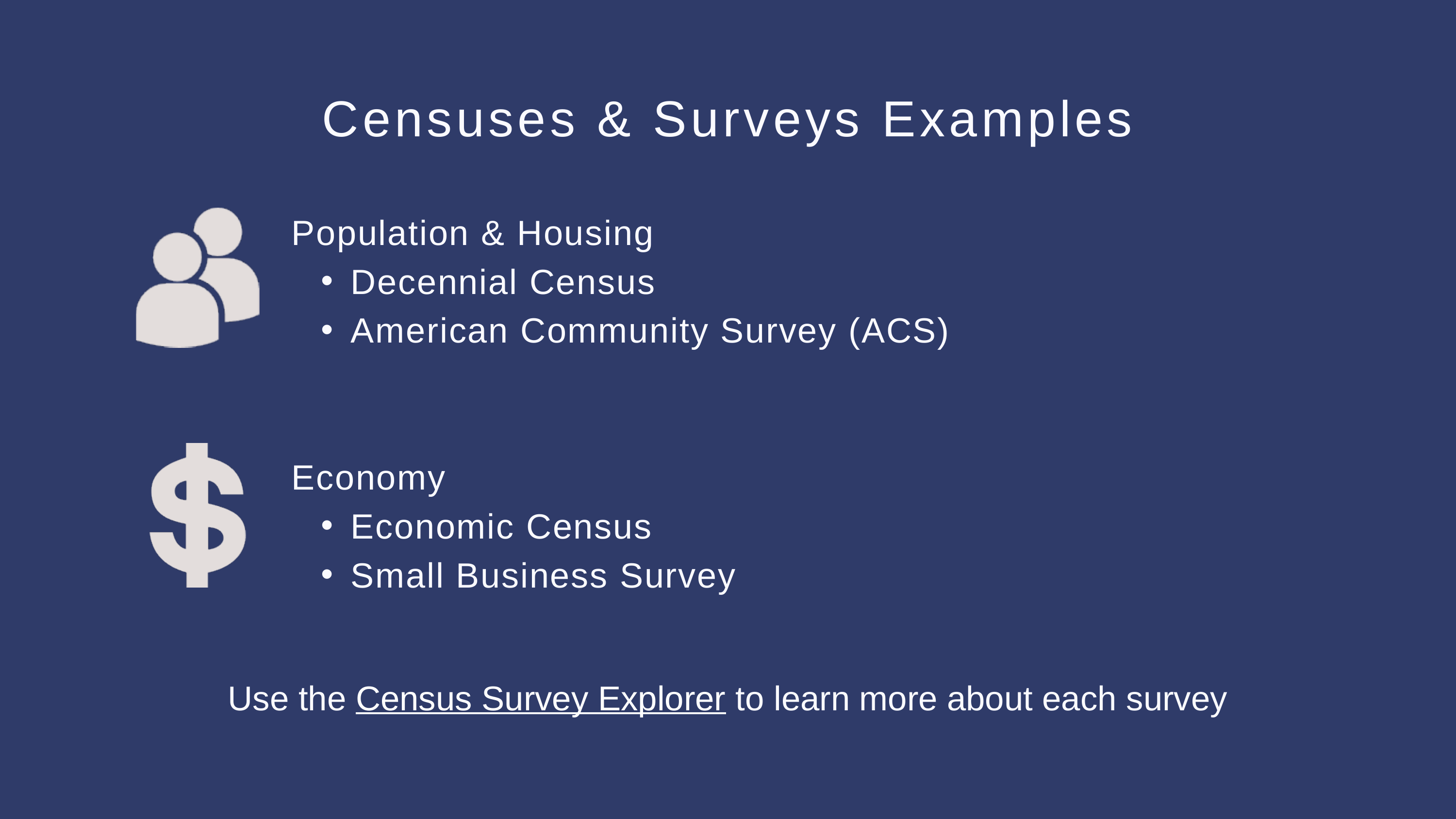

Censuses & Surveys Examples
Population & Housing
Decennial Census
American Community Survey (ACS)

Economy
Economic Census
Small Business Survey

Use the Census Survey Explorer to learn more about each survey